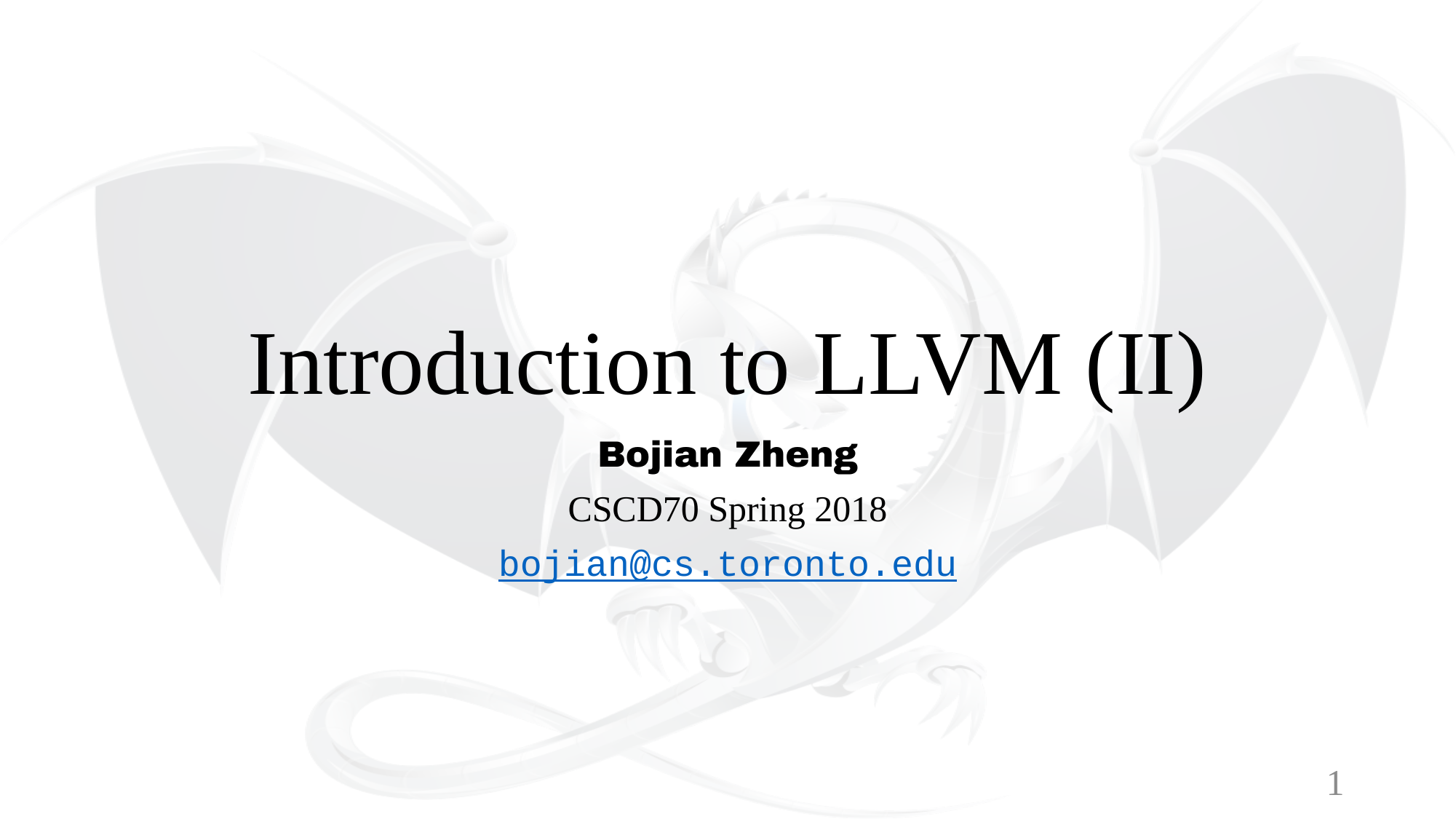

# Introduction to LLVM (II)
Bojian Zheng
CSCD70 Spring 2018
bojian@cs.toronto.edu

1